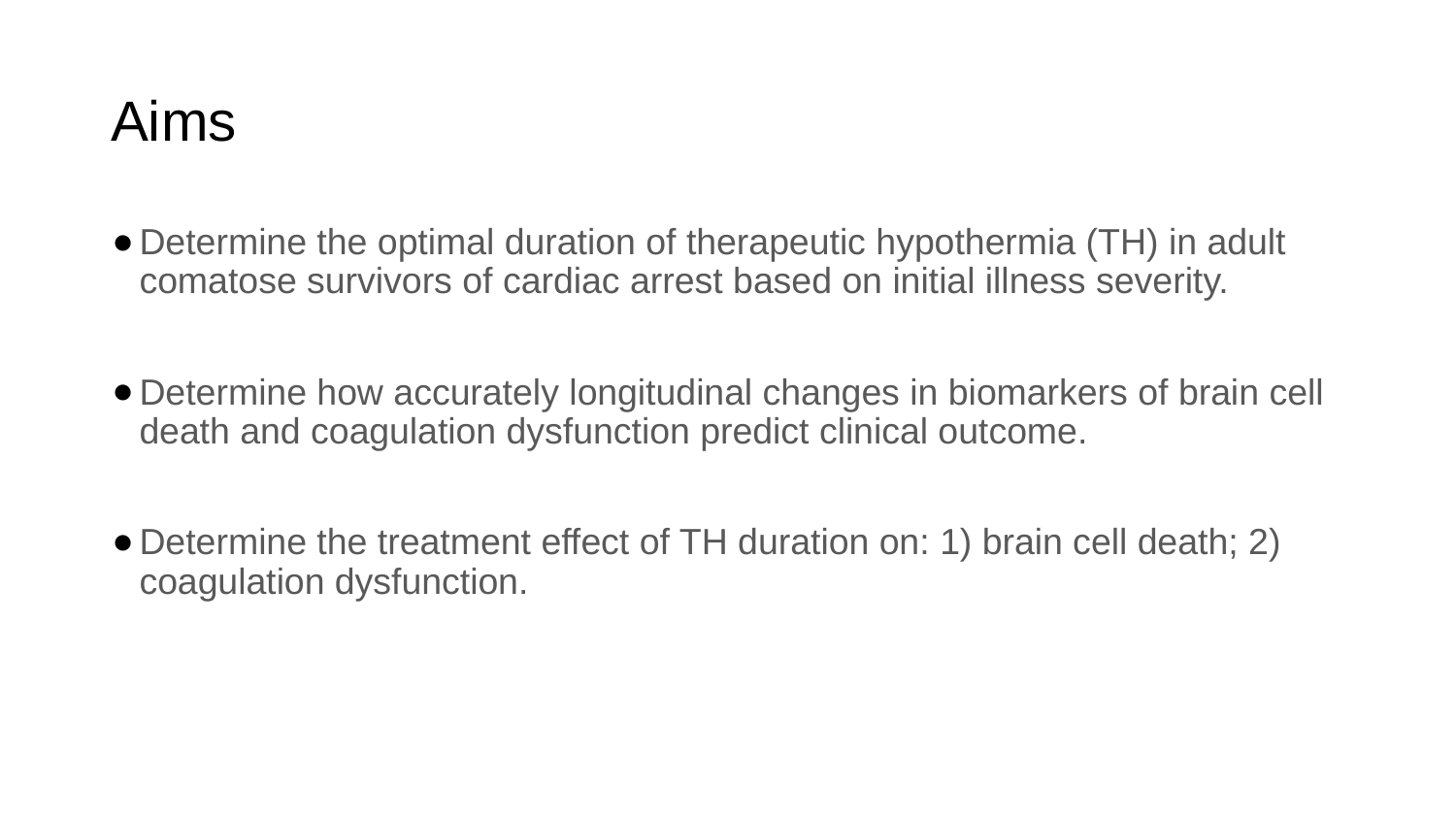

# Aims
Determine the optimal duration of therapeutic hypothermia (TH) in adult comatose survivors of cardiac arrest based on initial illness severity.

Determine how accurately longitudinal changes in biomarkers of brain cell death and coagulation dysfunction predict clinical outcome.

Determine the treatment effect of TH duration on: 1) brain cell death; 2) coagulation dysfunction.